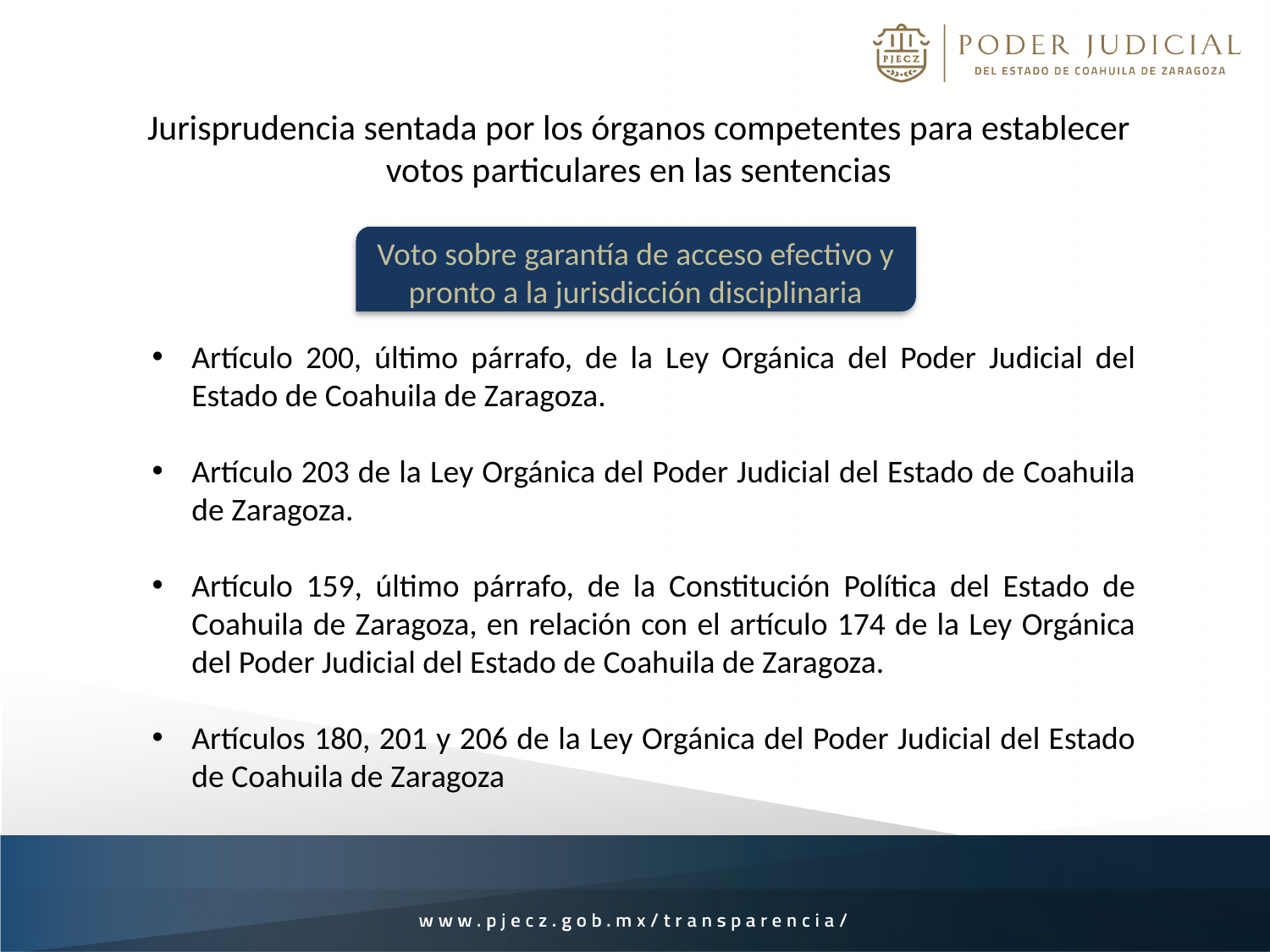

Jurisprudencia sentada por los órganos competentes para establecer
votos particulares en las sentencias

Voto sobre garantía de acceso efectivo y pronto a la jurisdicción disciplinaria
Artículo 200, último párrafo, de la Ley Orgánica del Poder Judicial del Estado de Coahuila de Zaragoza.

Artículo 203 de la Ley Orgánica del Poder Judicial del Estado de Coahuila de Zaragoza.

Artículo 159, último párrafo, de la Constitución Política del Estado de Coahuila de Zaragoza, en relación con el artículo 174 de la Ley Orgánica del Poder Judicial del Estado de Coahuila de Zaragoza.

Artículos 180, 201 y 206 de la Ley Orgánica del Poder Judicial del Estado de Coahuila de Zaragoza